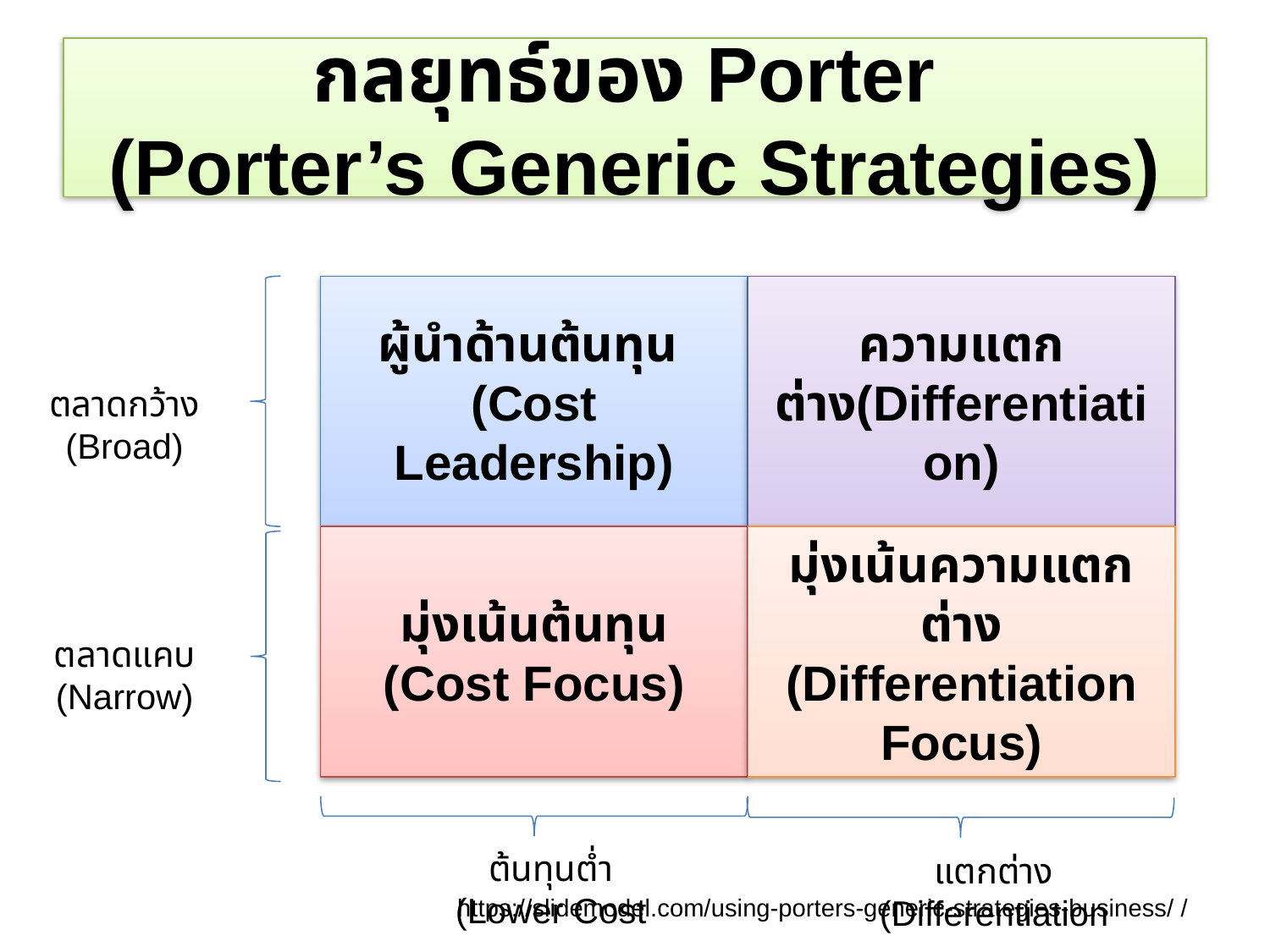

# กลยุทธ์ของ Porter (Porter’s Generic Strategies)

ผู้นำด้านต้นทุน
(Cost Leadership)
ความแตกต่าง(Differentiation)
มุ่งเน้นต้นทุน
(Cost Focus)
มุ่งเน้นความแตกต่าง
(Differentiation Focus)
ตลาดกว้าง (Broad)

ตลาดแคบ (Narrow)
ต้นทุนต่ำ (Lower Cost
แตกต่าง (Differentiation
https://slidemodel.com/using-porters-generic-strategies-business/ /